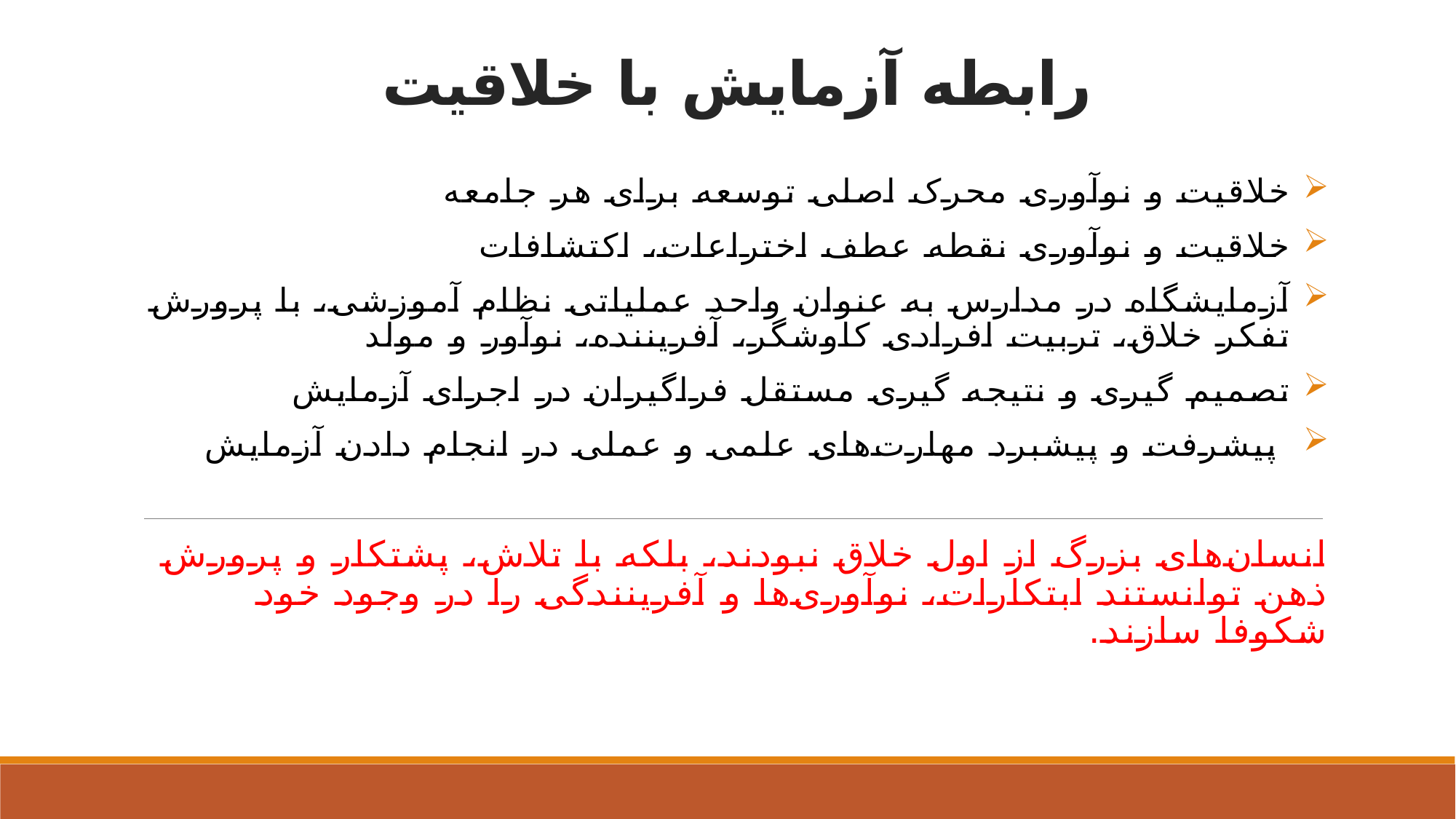

# رابطه آزمایش با خلاقیت
خلاقیت و نوآوری محرک اصلی توسعه برای هر جامعه
خلاقیت و نوآوری نقطه عطف اختراعات، اکتشافات
آزمایشگاه در مدارس به عنوان واحد عملیاتی نظام آموزشی، با پرورش تفکر خلاق، تربیت افرادی کاوشگر، آفریننده، نوآور و مولد
تصمیم گیری و نتیجه گیری مستقل فراگیران در اجرای آزمایش
 پیشرفت و پیشبرد مهارت‌های علمی و عملی در انجام دادن آزمایش

انسان‌های بزرگ از اول خلاق نبودند، بلکه با تلاش، پشتکار و پرورش ذهن توانستند ابتکارات، نوآوری‌ها و آفرینندگی را در وجود خود شکوفا سازند.